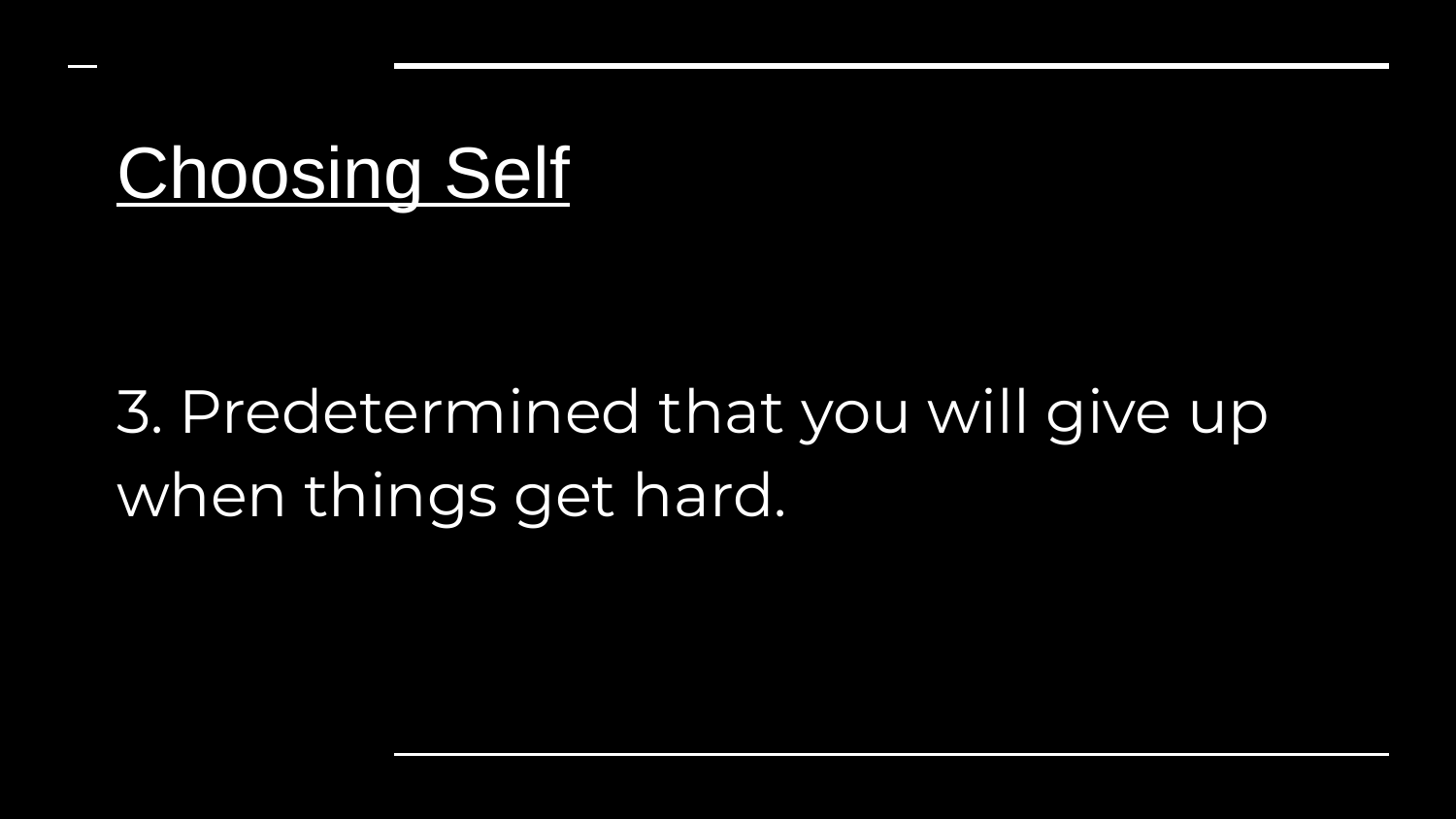

# Choosing Self

3. Predetermined that you will give up when things get hard.